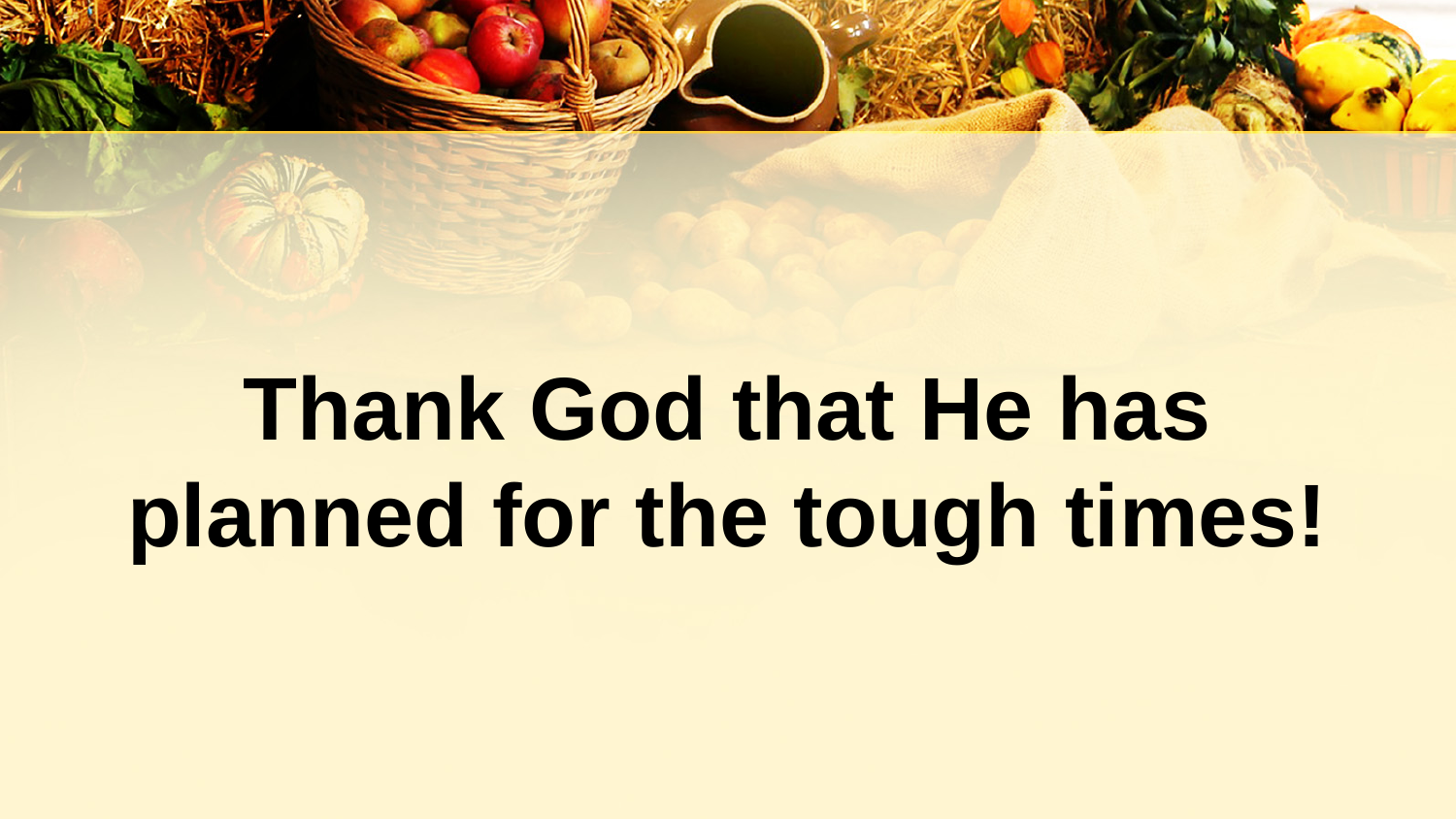

Thank God that He has planned for the tough times!